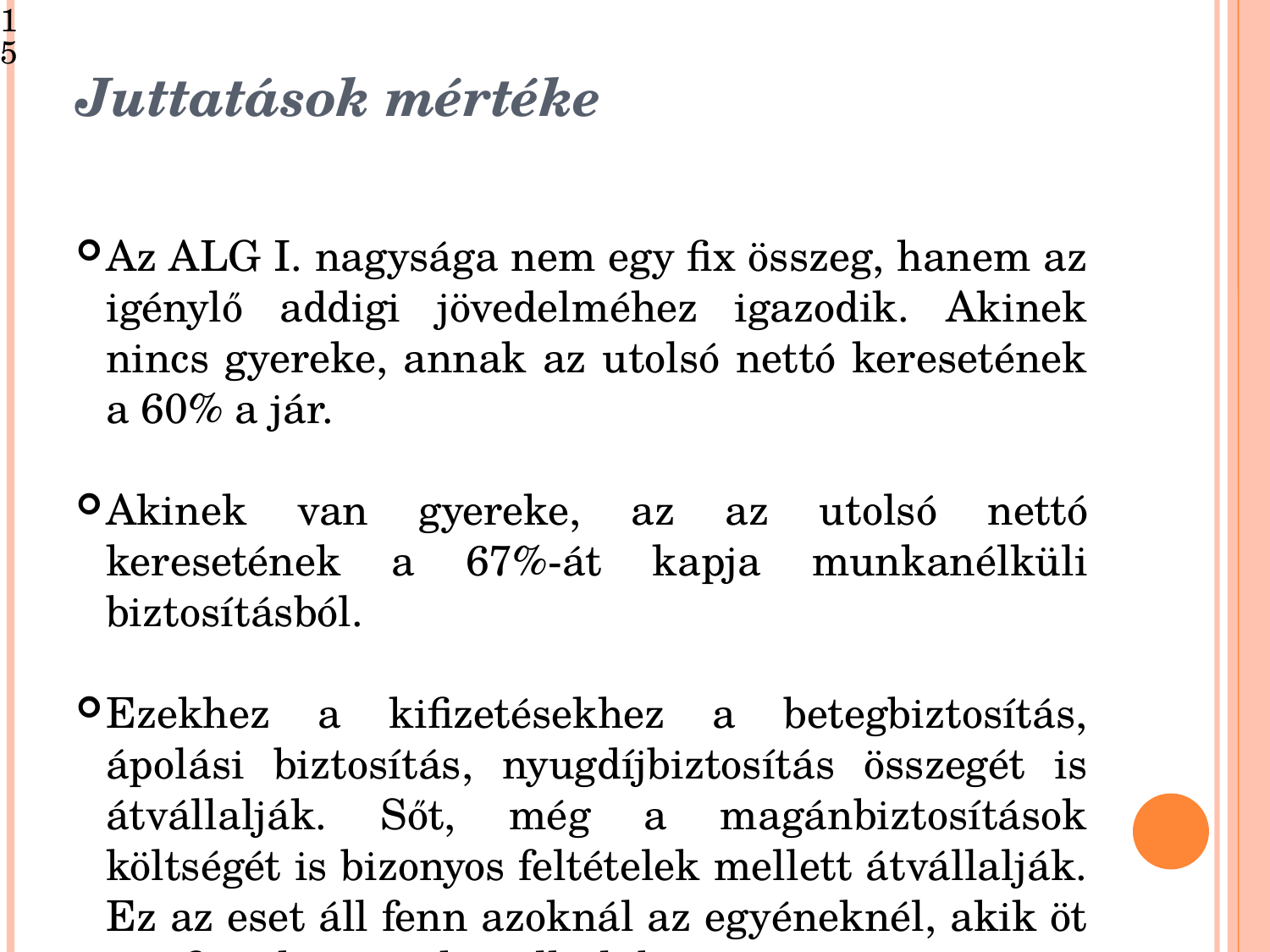

15
Juttatások mértéke

Az ALG I. nagysága nem egy fix összeg, hanem az igénylő addigi jövedelméhez igazodik. Akinek nincs gyereke, annak az utolsó nettó keresetének a 60% a jár.

Akinek van gyereke, az az utolsó nettó keresetének a 67%-át kapja munkanélküli biztosításból.

Ezekhez a kifizetésekhez a betegbiztosítás, ápolási biztosítás, nyugdíjbiztosítás összegét is átvállalják. Sőt, még a magánbiztosítások költségét is bizonyos feltételek mellett átvállalják. Ez az eset áll fenn azoknál az egyéneknél, akik öt éve fizetik a munkanélküli biztosítást.